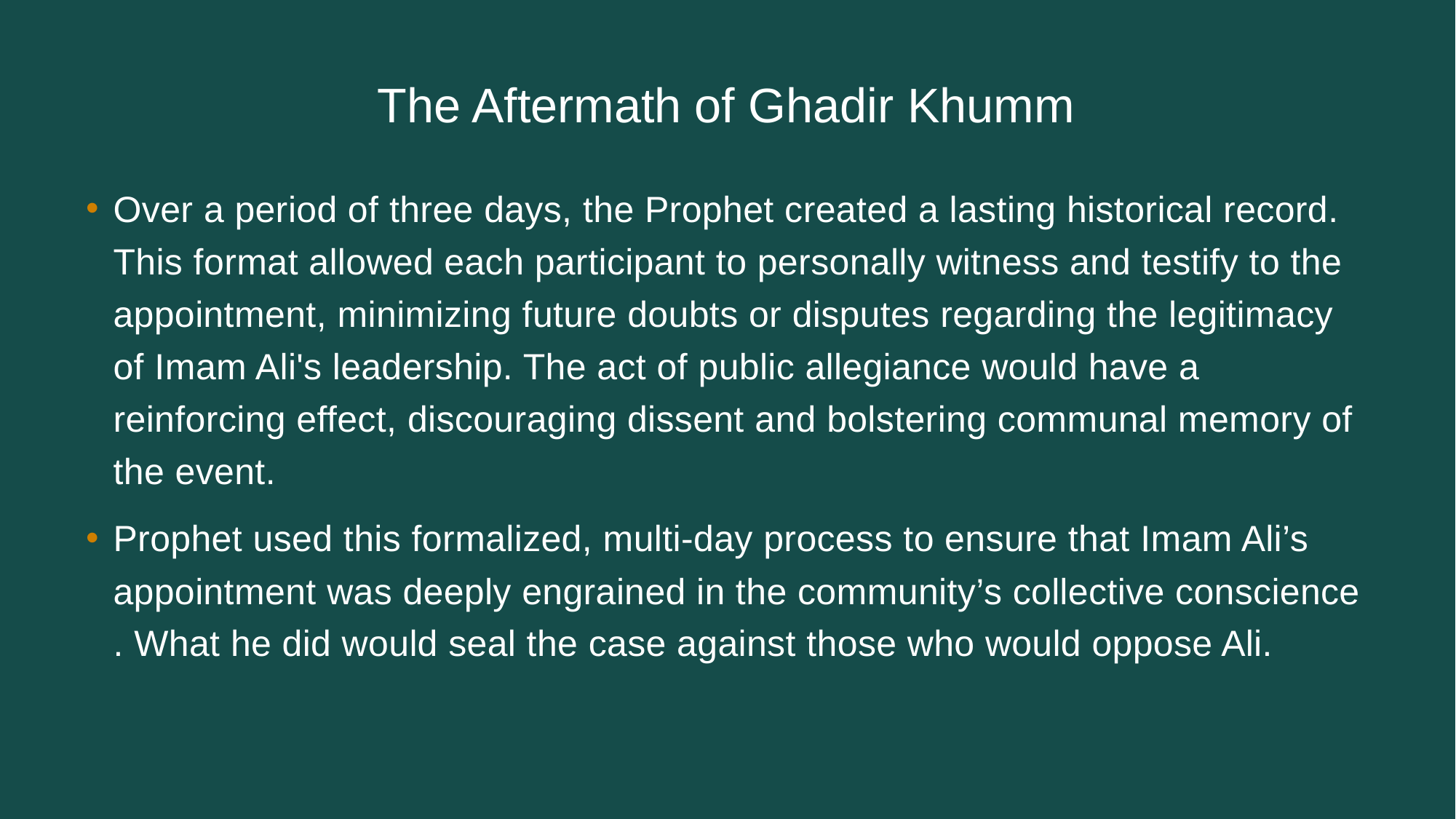

# The Aftermath of Ghadir Khumm
Over a period of three days, the Prophet created a lasting historical record. This format allowed each participant to personally witness and testify to the appointment, minimizing future doubts or disputes regarding the legitimacy of Imam Ali's leadership. The act of public allegiance would have a reinforcing effect, discouraging dissent and bolstering communal memory of the event.
Prophet used this formalized, multi-day process to ensure that Imam Ali’s appointment was deeply engrained in the community’s collective conscience . What he did would seal the case against those who would oppose Ali.